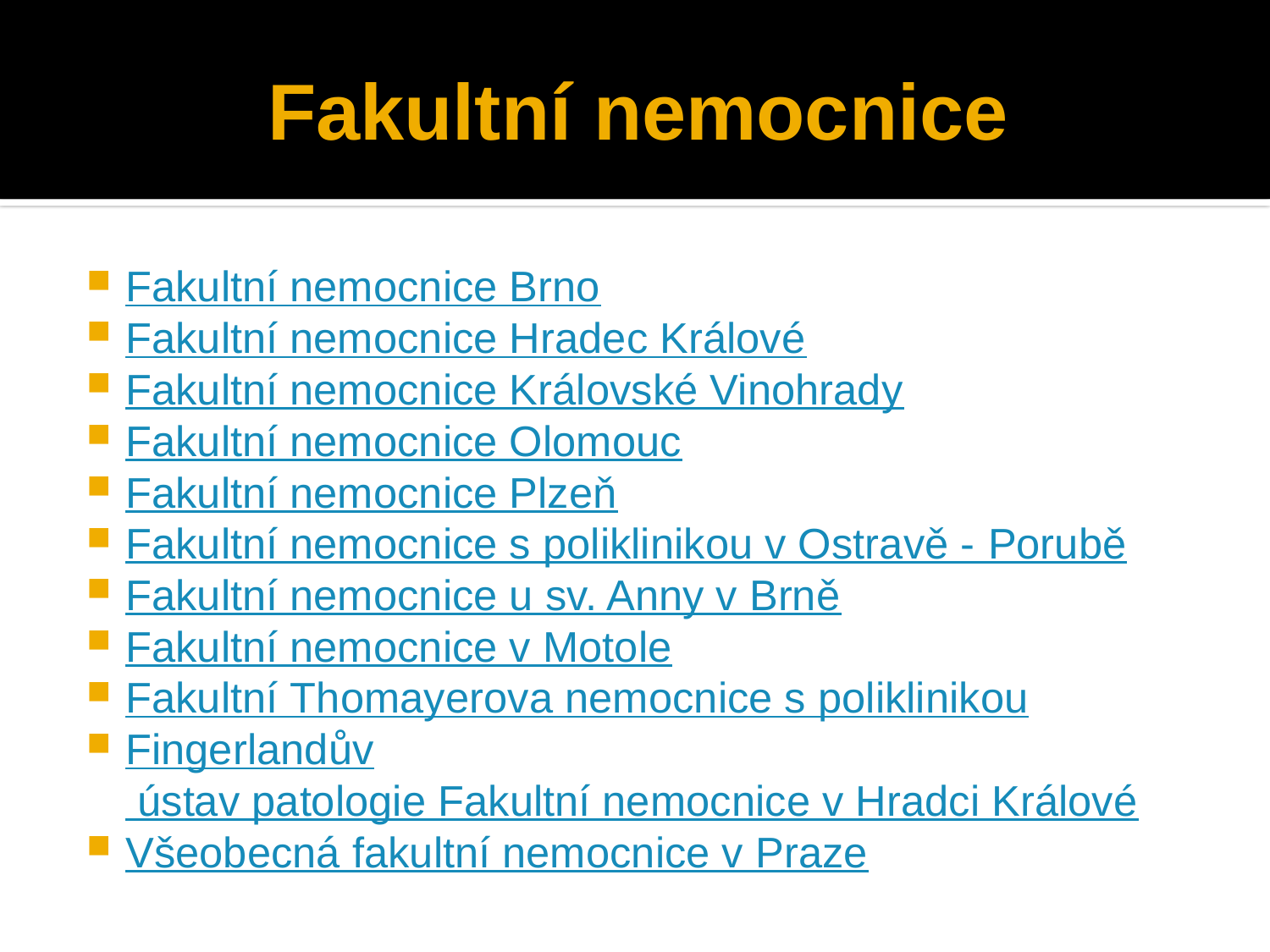

# Fakultní nemocnice
Fakultní nemocnice Brno
Fakultní nemocnice Hradec Králové
Fakultní nemocnice Královské Vinohrady
Fakultní nemocnice Olomouc
Fakultní nemocnice Plzeň
Fakultní nemocnice s poliklinikou v Ostravě - Porubě
Fakultní nemocnice u sv. Anny v Brně
Fakultní nemocnice v Motole
Fakultní Thomayerova nemocnice s poliklinikou
Fingerlandův ústav patologie Fakultní nemocnice v Hradci Králové
Všeobecná fakultní nemocnice v Praze